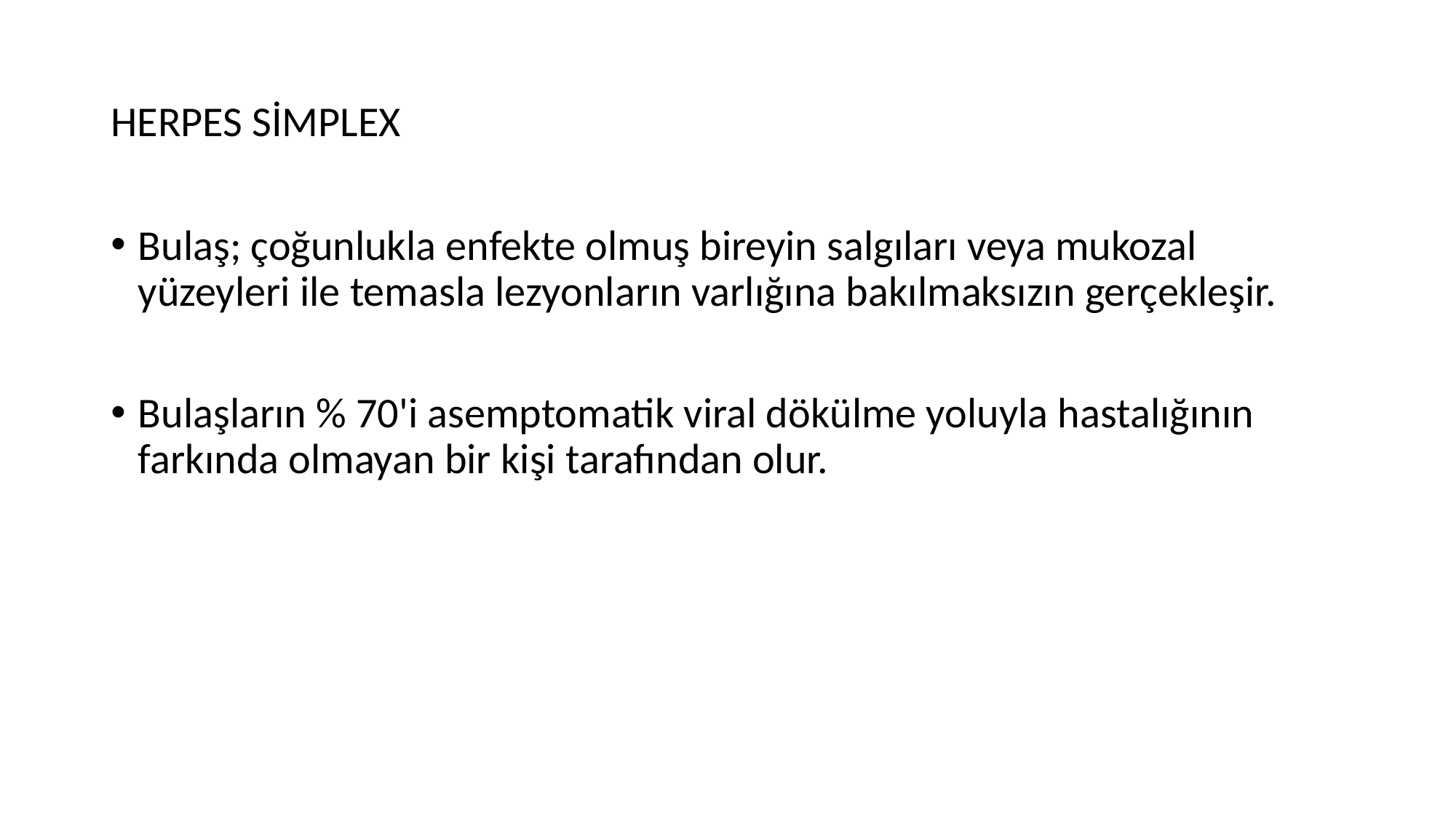

# HERPES SİMPLEX
Bulaş; çoğunlukla enfekte olmuş bireyin salgıları veya mukozal yüzeyleri ile temasla lezyonların varlığına bakılmaksızın gerçekleşir.

Bulaşların % 70'i asemptomatik viral dökülme yoluyla hastalığının farkında olmayan bir kişi tarafından olur.